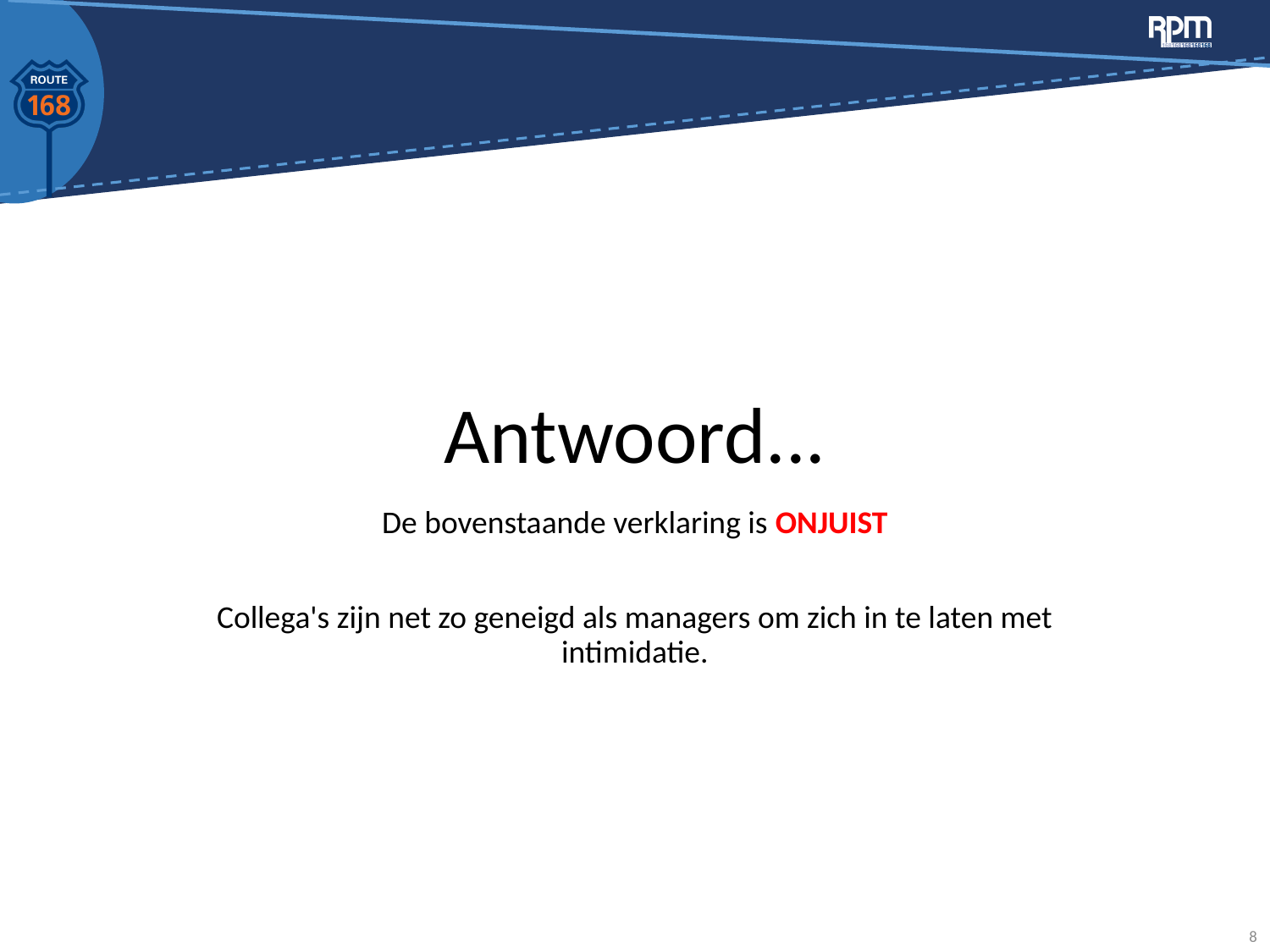

# Antwoord...
De bovenstaande verklaring is ONJUIST

Collega's zijn net zo geneigd als managers om zich in te laten met intimidatie.
8